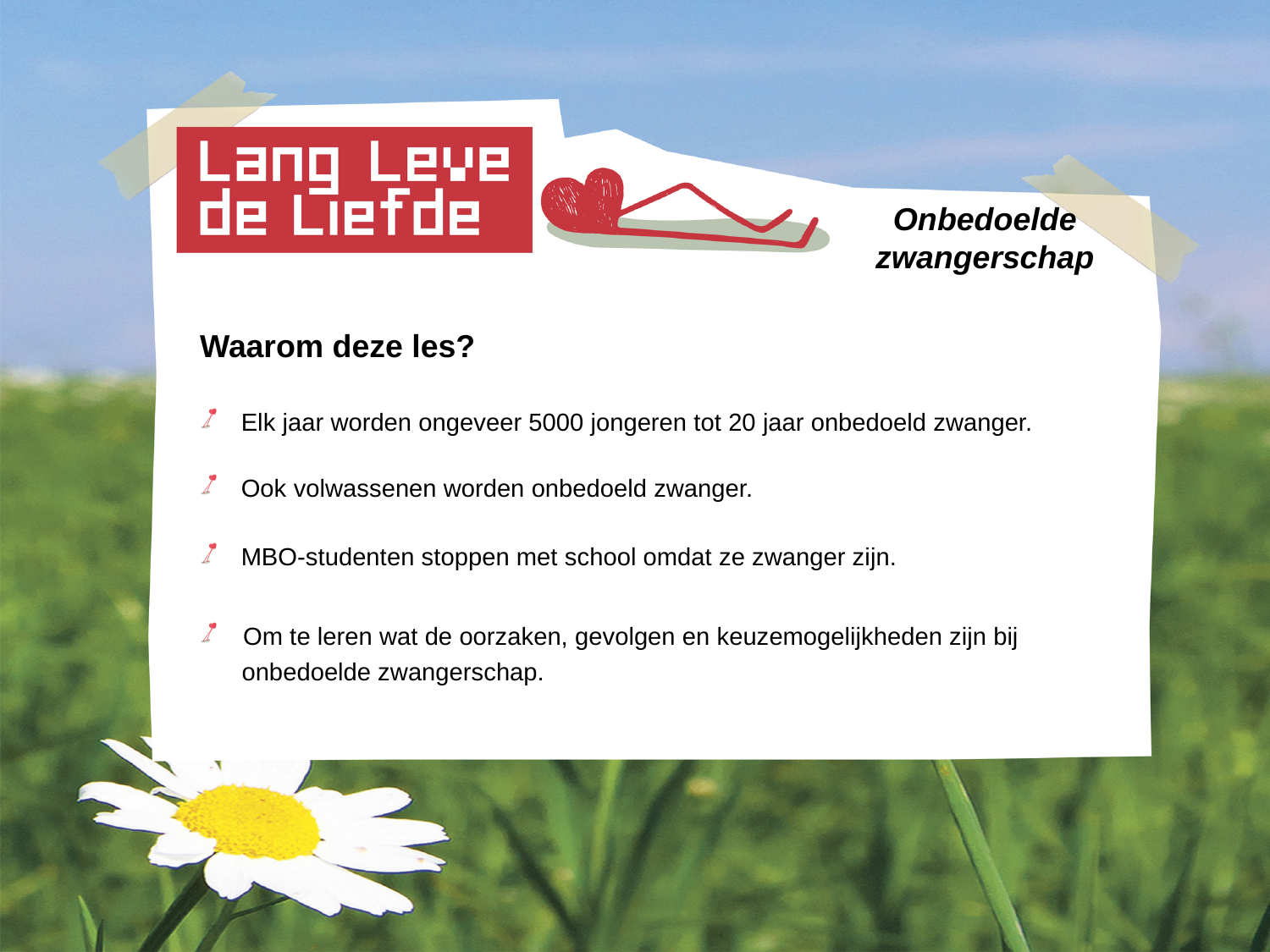

# Onbedoelde zwangerschap
Waarom deze les?
   Elk jaar worden ongeveer 5000 jongeren tot 20 jaar onbedoeld zwanger.
   Ook volwassenen worden onbedoeld zwanger.

   MBO-studenten stoppen met school omdat ze zwanger zijn.

   Om te leren wat de oorzaken, gevolgen en keuzemogelijkheden zijn bij
      onbedoelde zwangerschap.